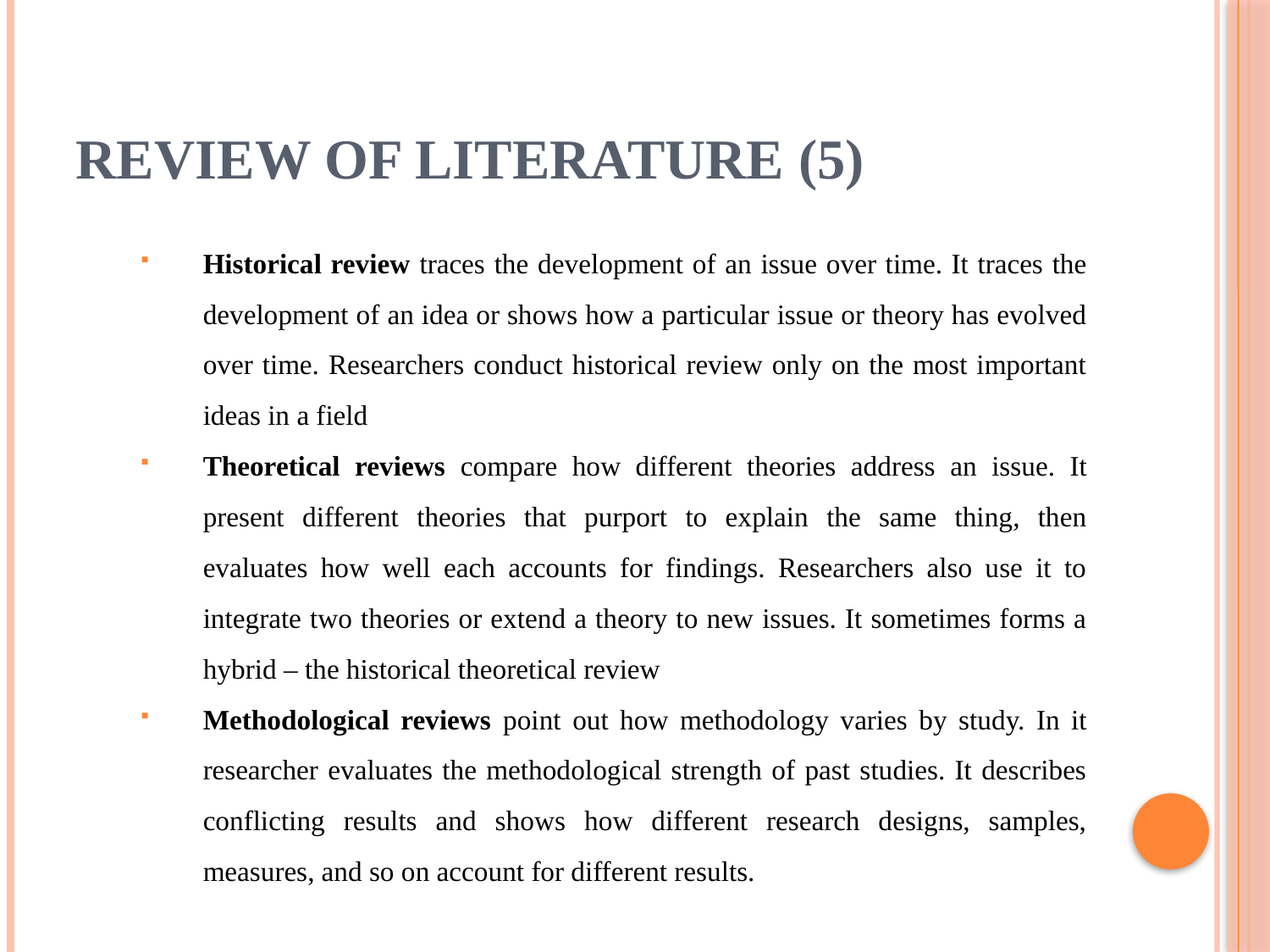

# Review of Literature (5)
Historical review traces the development of an issue over time. It traces the development of an idea or shows how a particular issue or theory has evolved over time. Researchers conduct historical review only on the most important ideas in a field
Theoretical reviews compare how different theories address an issue. It present different theories that purport to explain the same thing, then evaluates how well each accounts for findings. Researchers also use it to integrate two theories or extend a theory to new issues. It sometimes forms a hybrid – the historical theoretical review
Methodological reviews point out how methodology varies by study. In it researcher evaluates the methodological strength of past studies. It describes conflicting results and shows how different research designs, samples, measures, and so on account for different results.